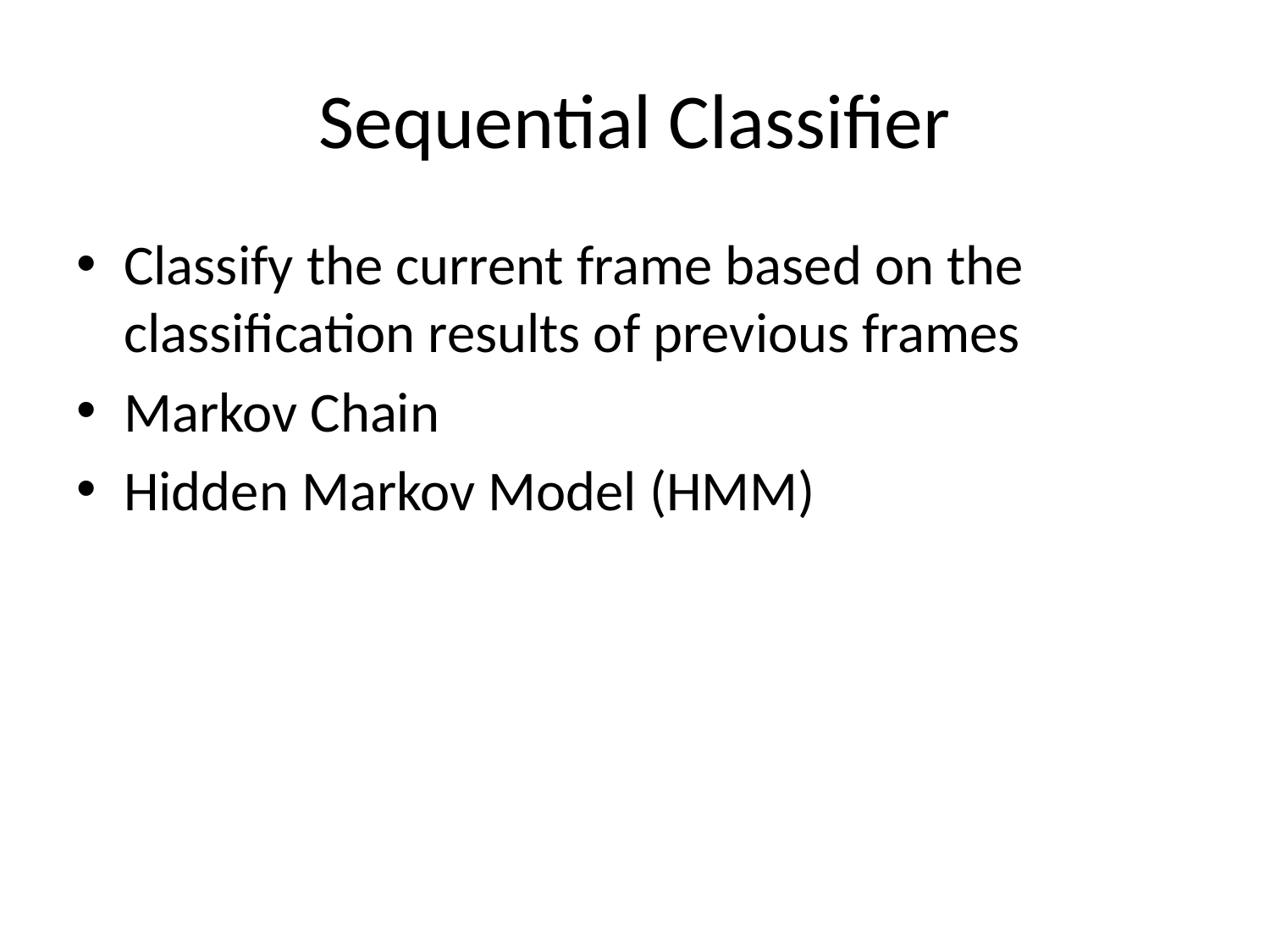

# Sequential Classifier
Classify the current frame based on the classification results of previous frames
Markov Chain
Hidden Markov Model (HMM)